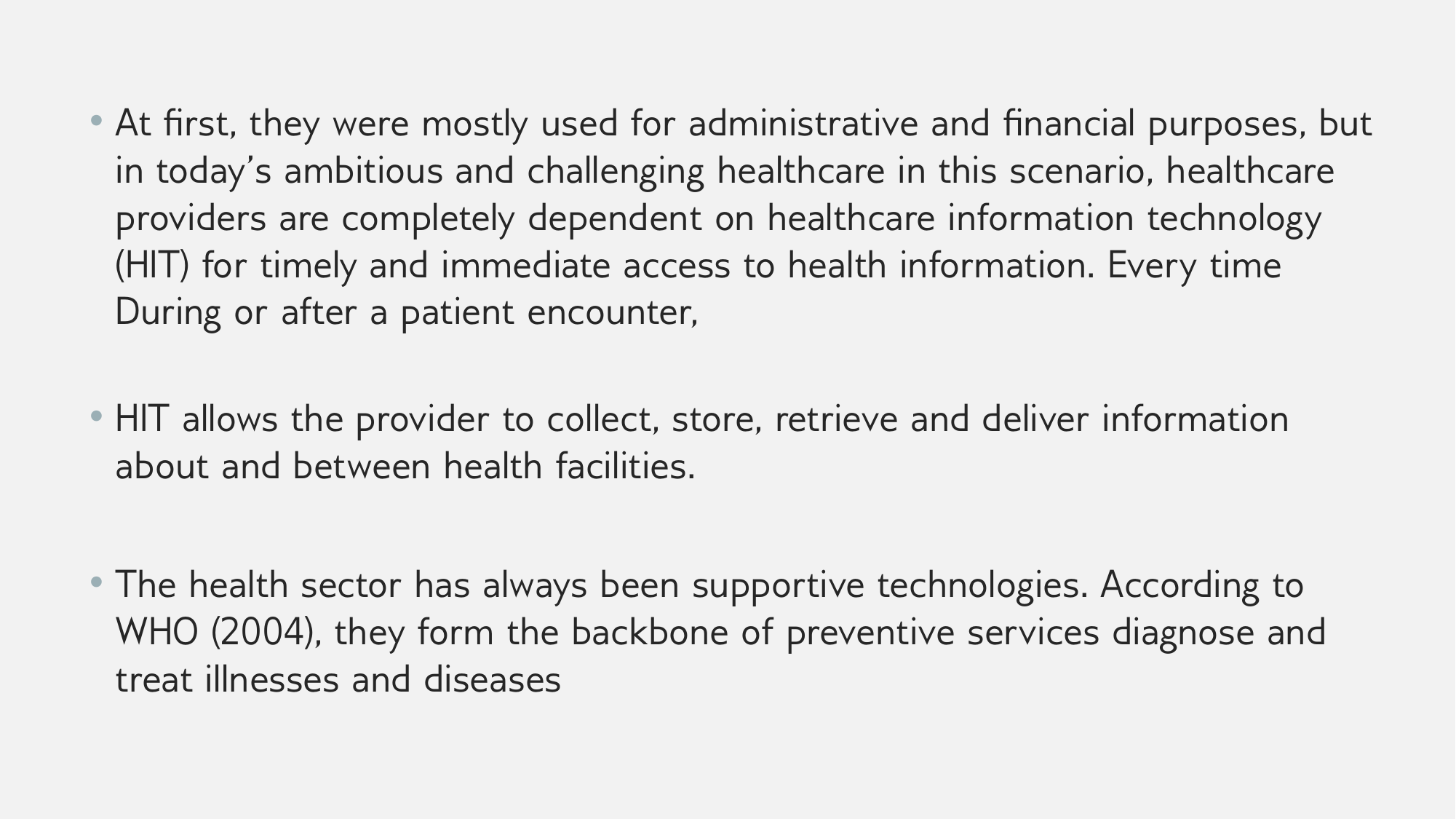

At first, they were mostly used for administrative and financial purposes, but in today’s ambitious and challenging healthcare in this scenario, healthcare providers are completely dependent on healthcare information technology (HIT) for timely and immediate access to health information. Every time During or after a patient encounter,

HIT allows the provider to collect, store, retrieve and deliver information about and between health facilities.

The health sector has always been supportive technologies. According to WHO (2004), they form the backbone of preventive services diagnose and treat illnesses and diseases